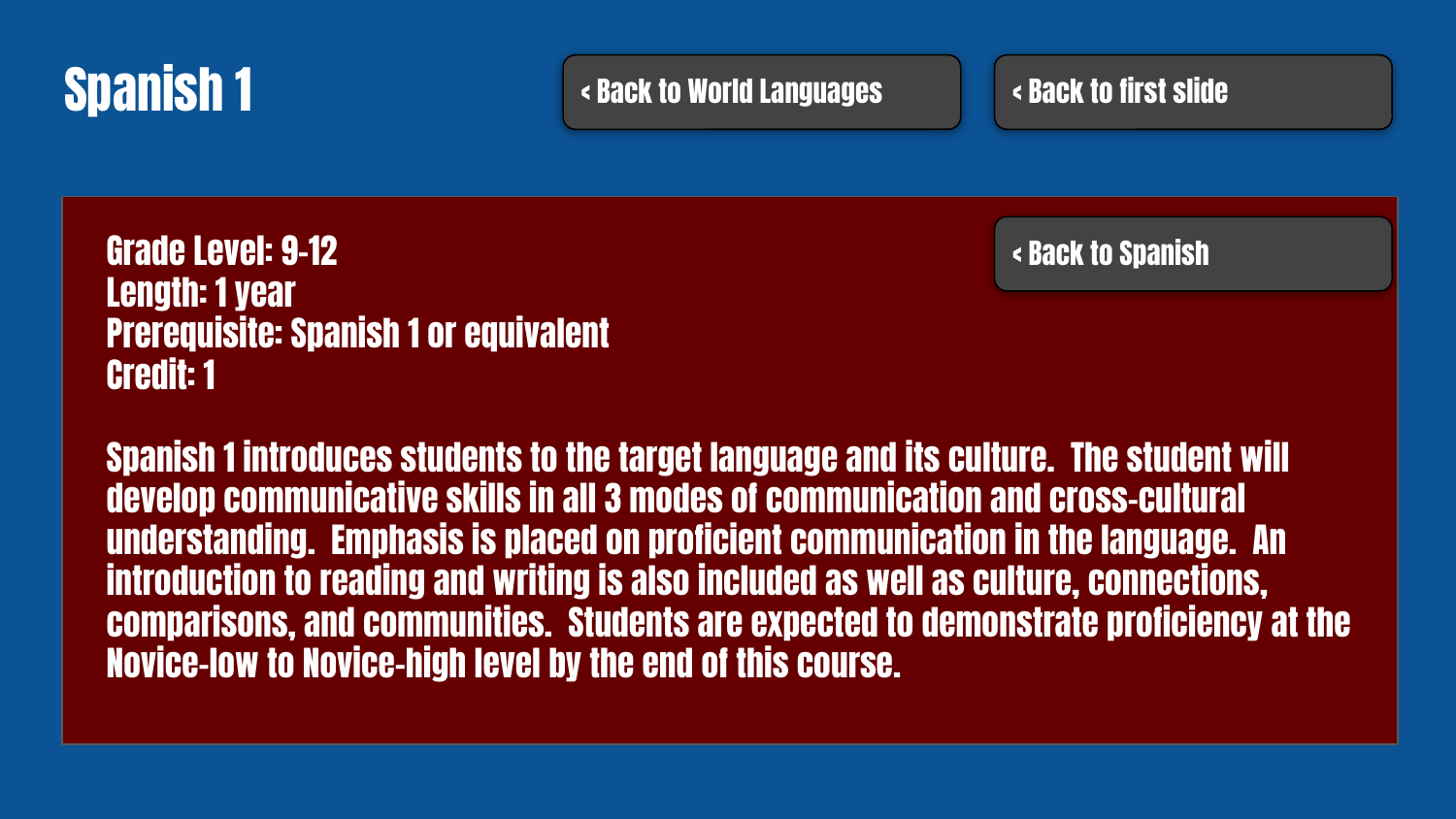

# Spanish 1
< Back to World Languages
< Back to first slide

Grade Level: 9-12
Length: 1 year
Prerequisite: Spanish 1 or equivalent
Credit: 1

Spanish 1 introduces students to the target language and its culture.  The student will develop communicative skills in all 3 modes of communication and cross-cultural understanding.  Emphasis is placed on proficient communication in the language.  An introduction to reading and writing is also included as well as culture, connections, comparisons, and communities.  Students are expected to demonstrate proficiency at the Novice-low to Novice-high level by the end of this course.
< Back to Spanish